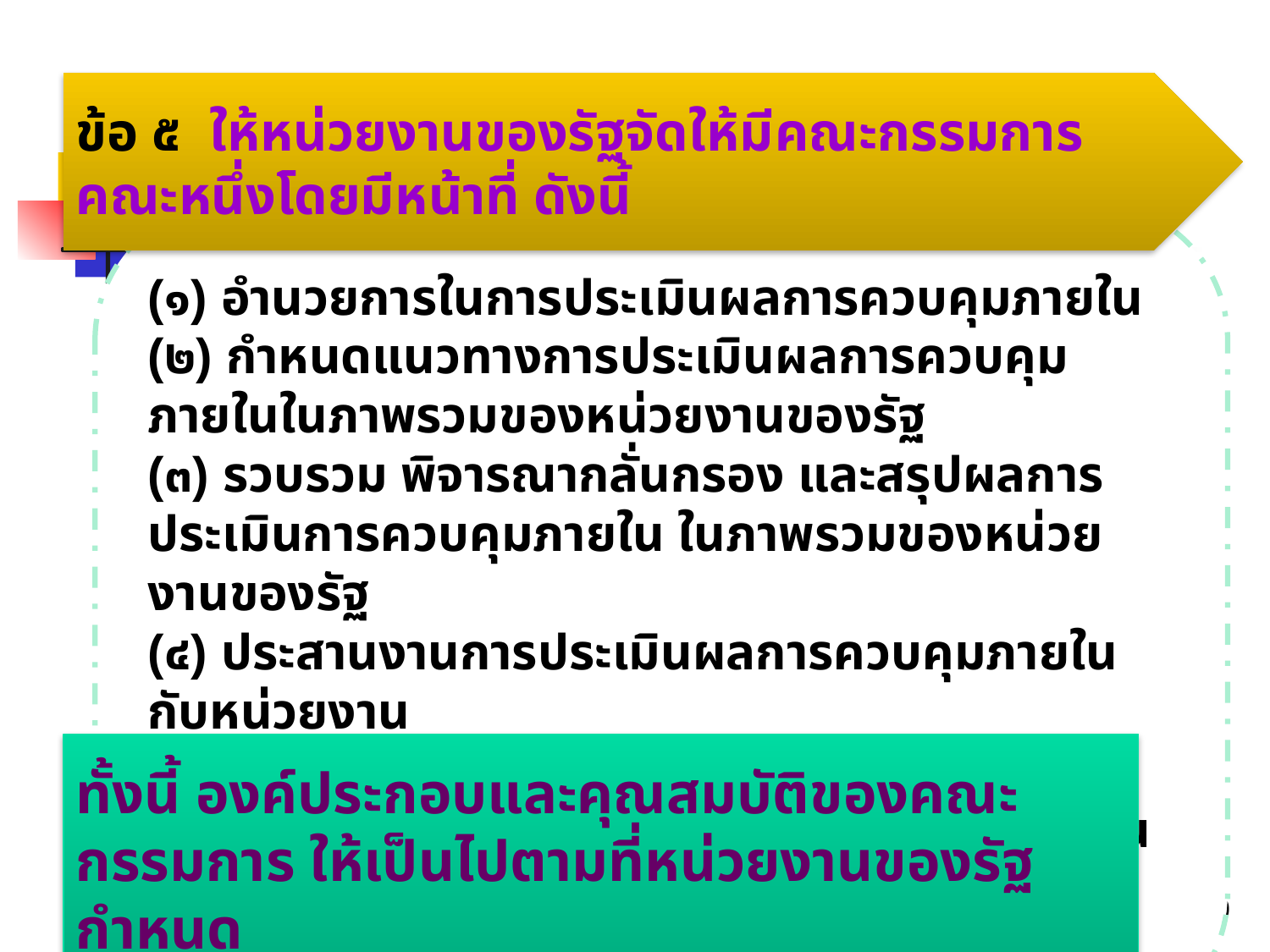

ข้อ ๕  ให้หน่วยงานของรัฐจัดให้มีคณะกรรมการคณะหนึ่งโดยมีหน้าที่ ดังนี้

(๑) อำนวยการในการประเมินผลการควบคุมภายใน
(๒) กำหนดแนวทางการประเมินผลการควบคุมภายในในภาพรวมของหน่วยงานของรัฐ
(๓) รวบรวม พิจารณากลั่นกรอง และสรุปผลการประเมินการควบคุมภายใน ในภาพรวมของหน่วยงานของรัฐ
(๔) ประสานงานการประเมินผลการควบคุมภายในกับหน่วยงานใน
สังกัดที่เกี่ยวข้อง
(๕) จัดทำรายงานการประเมินผลการควบคุมภายในระดับหน่วยงานของรัฐ

ทั้งนี้ องค์ประกอบและคุณสมบัติของคณะกรรมการ ให้เป็นไปตามที่หน่วยงานของรัฐกำหนด

40